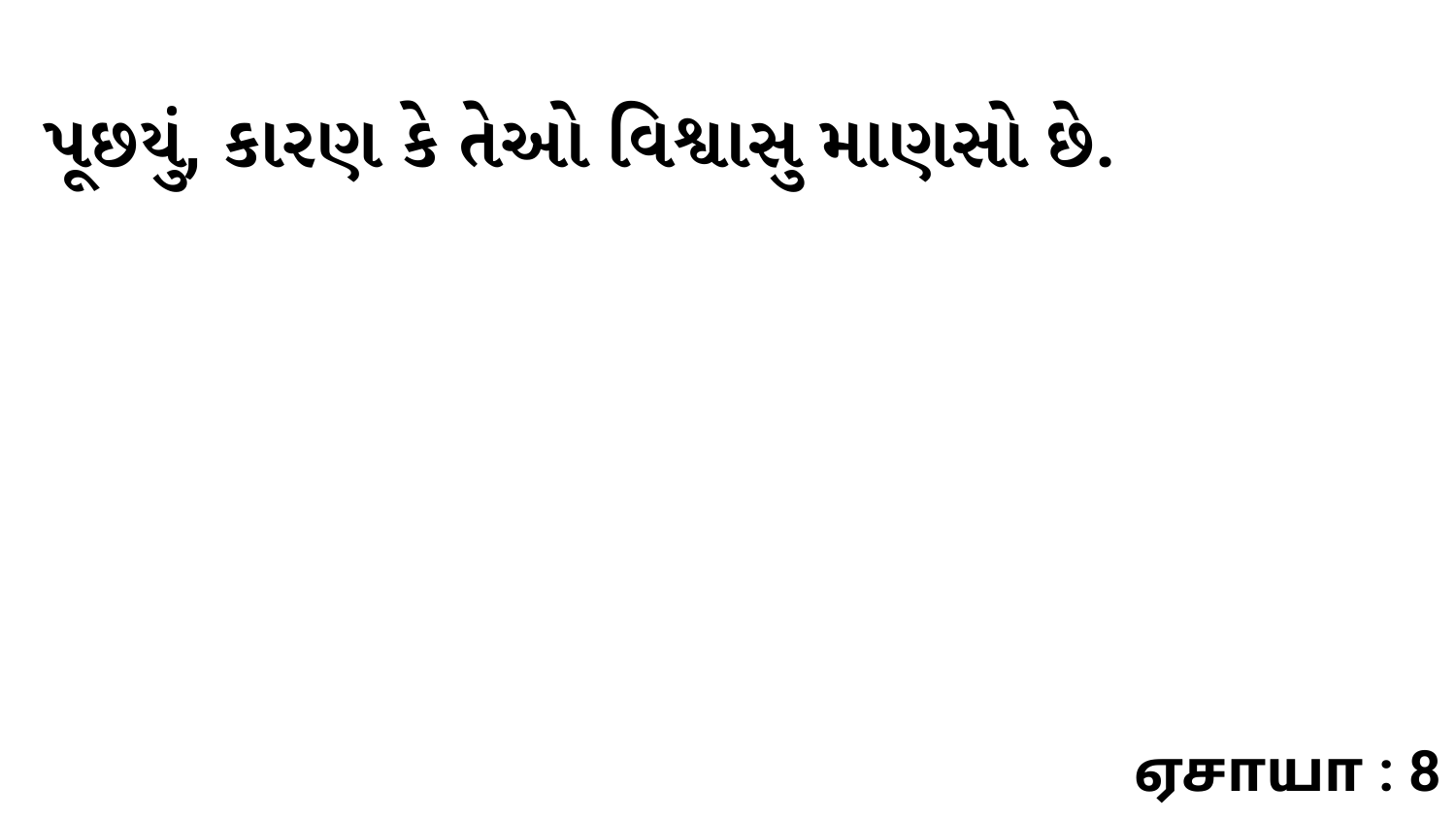

પૂછયું, કારણ કે તેઓ વિશ્વાસુ માણસો છે.
ஏசாயா : 8